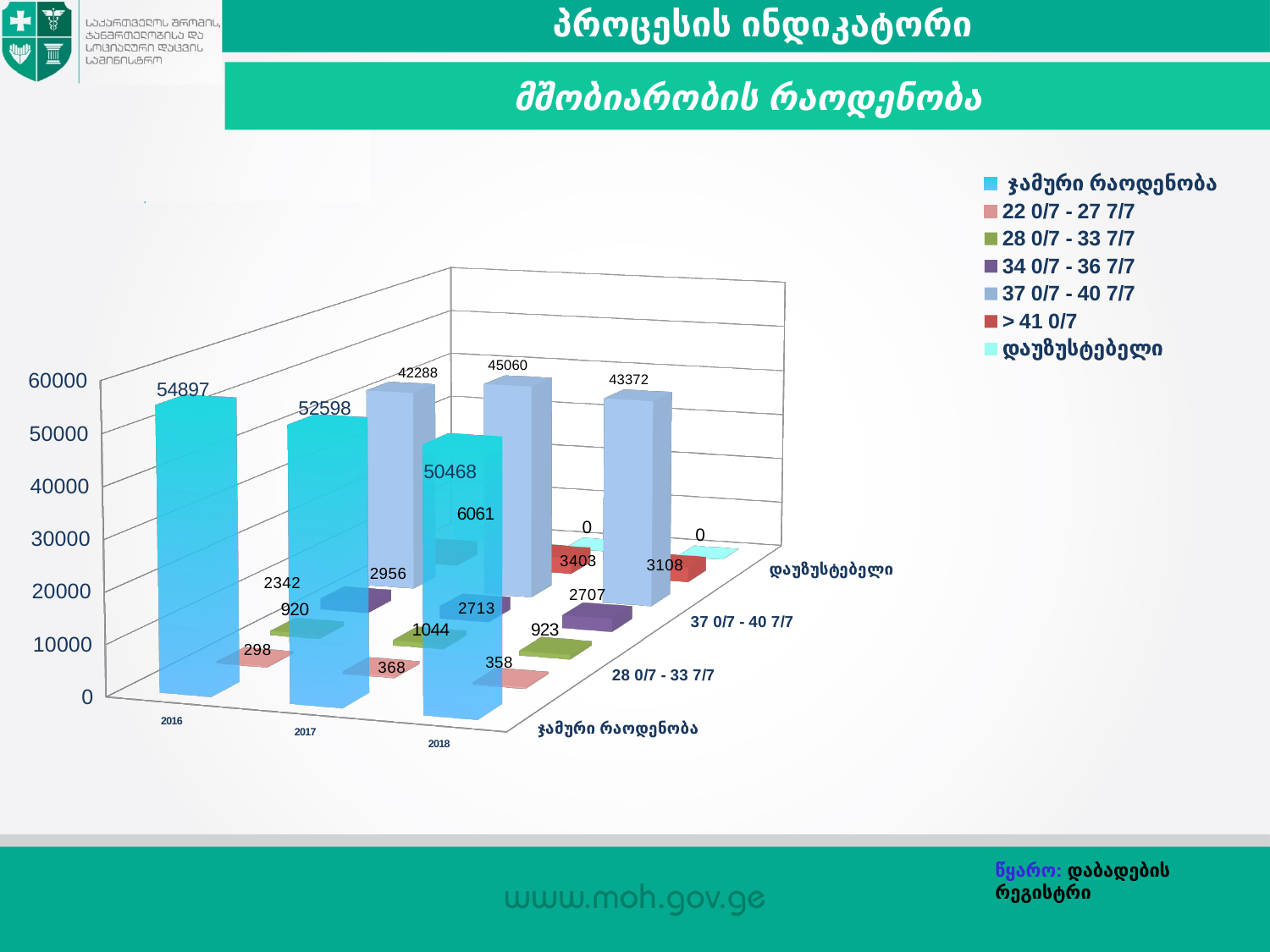

პროცესის ინდიკატორი

მშობიარობის რაოდენობა

[unsupported chart]

წყარო: დაბადების რეგისტრი